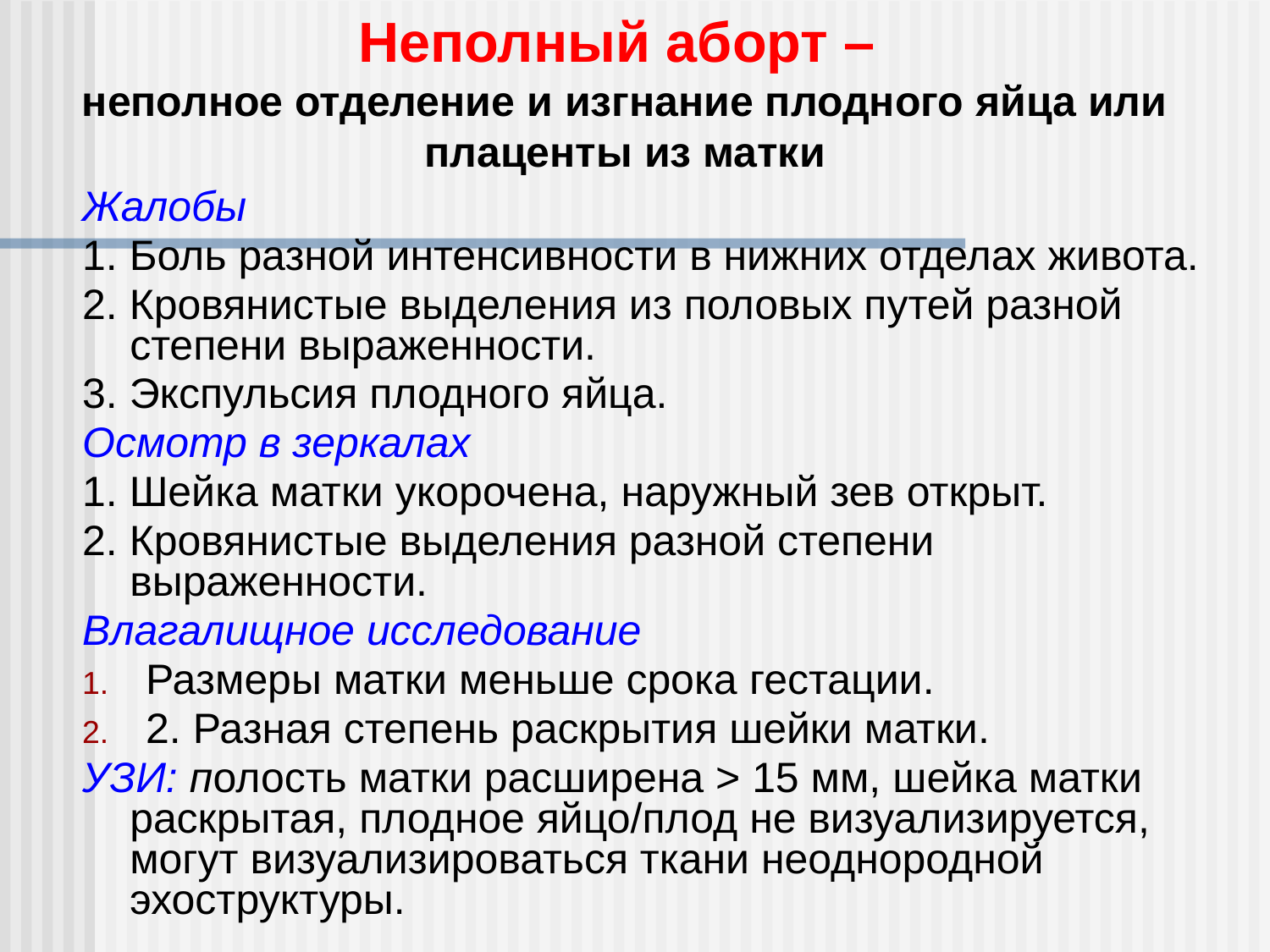

Неполный аборт –
неполное отделение и изгнание плодного яйца или плаценты из матки
Жалобы
1. Боль разной интенсивности в нижних отделах живота.
2. Кровянистые выделения из половых путей разной степени выраженности.
3. Экспульсия плодного яйца.
Осмотр в зеркалах
1. Шейка матки укорочена, наружный зев открыт.
2. Кровянистые выделения разной степени выраженности.
Влагалищное исследование
Размеры матки меньше срока гестации.
2. Разная степень раскрытия шейки матки.
УЗИ: полость матки расширена > 15 мм, шейка матки раскрытая, плодное яйцо/плод не визуализируется, могут визуализироваться ткани неоднородной эхоструктуры.